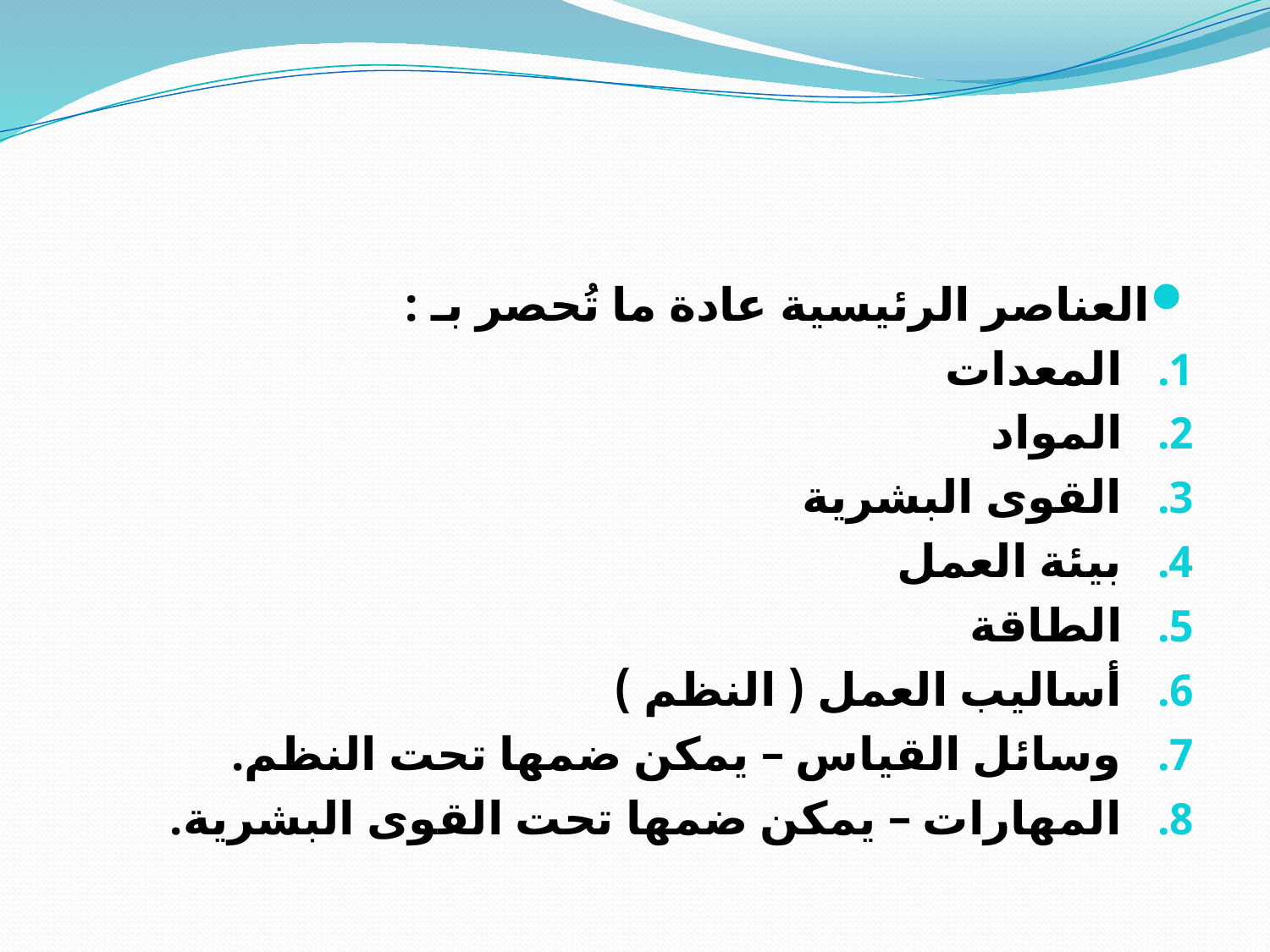

#
العناصر الرئيسية عادة ما تُحصر بـ :
المعدات
المواد
القوى البشرية
بيئة العمل
الطاقة
أساليب العمل ( النظم )
وسائل القياس – يمكن ضمها تحت النظم.
المهارات – يمكن ضمها تحت القوى البشرية.